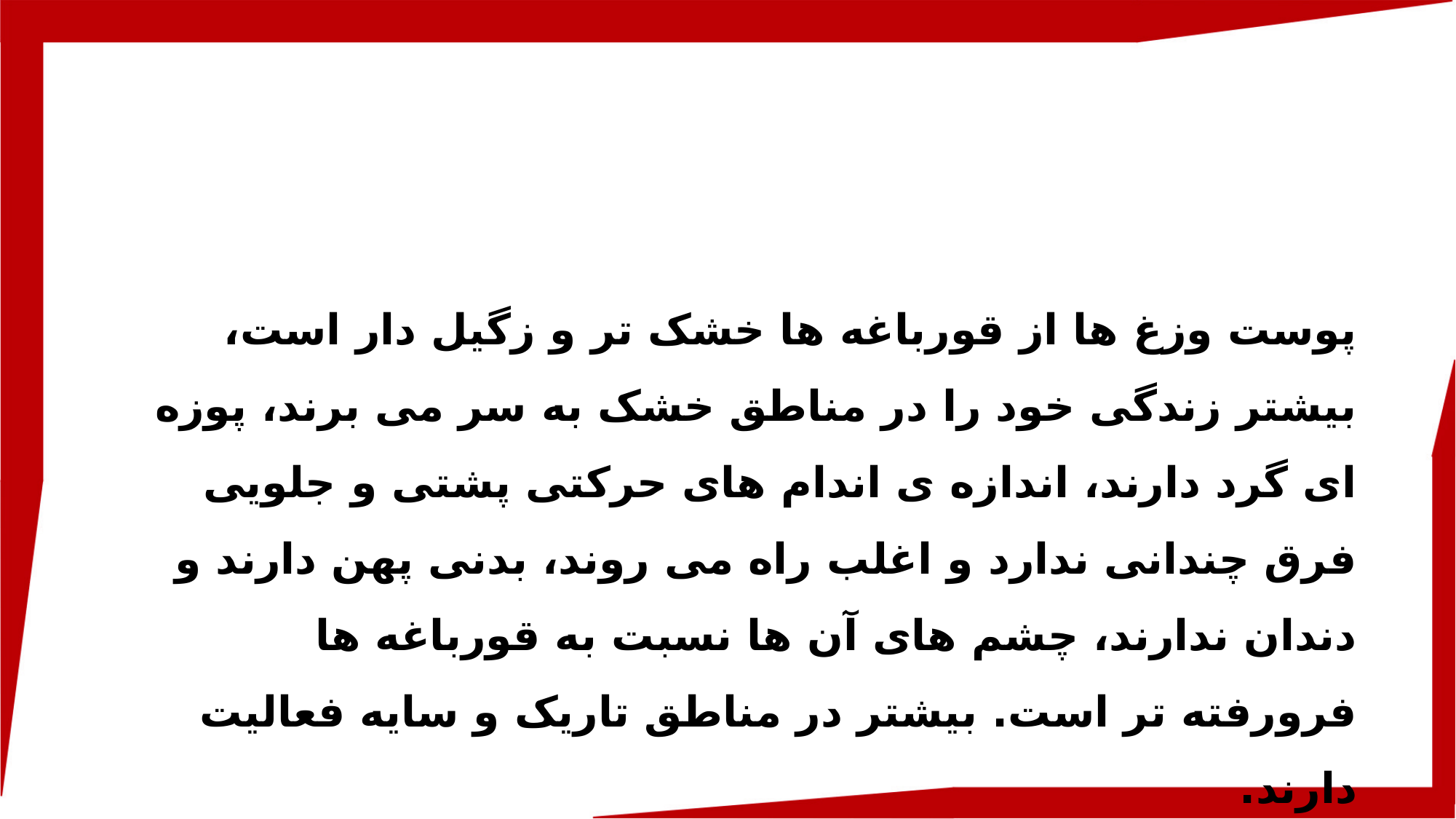

پوست وزغ ها از قورباغه ها خشک تر و زگیل دار است، بیشتر زندگی خود را در مناطق خشک به سر می برند، پوزه ای گرد دارند، اندازه ی اندام های حرکتی پشتی و جلویی فرق چندانی ندارد و اغلب راه می روند، بدنی پهن دارند و دندان ندارند، چشم های آن ها نسبت به قورباغه ها فرورفته تر است. بیشتر در مناطق تاریک و سایه فعالیت دارند.